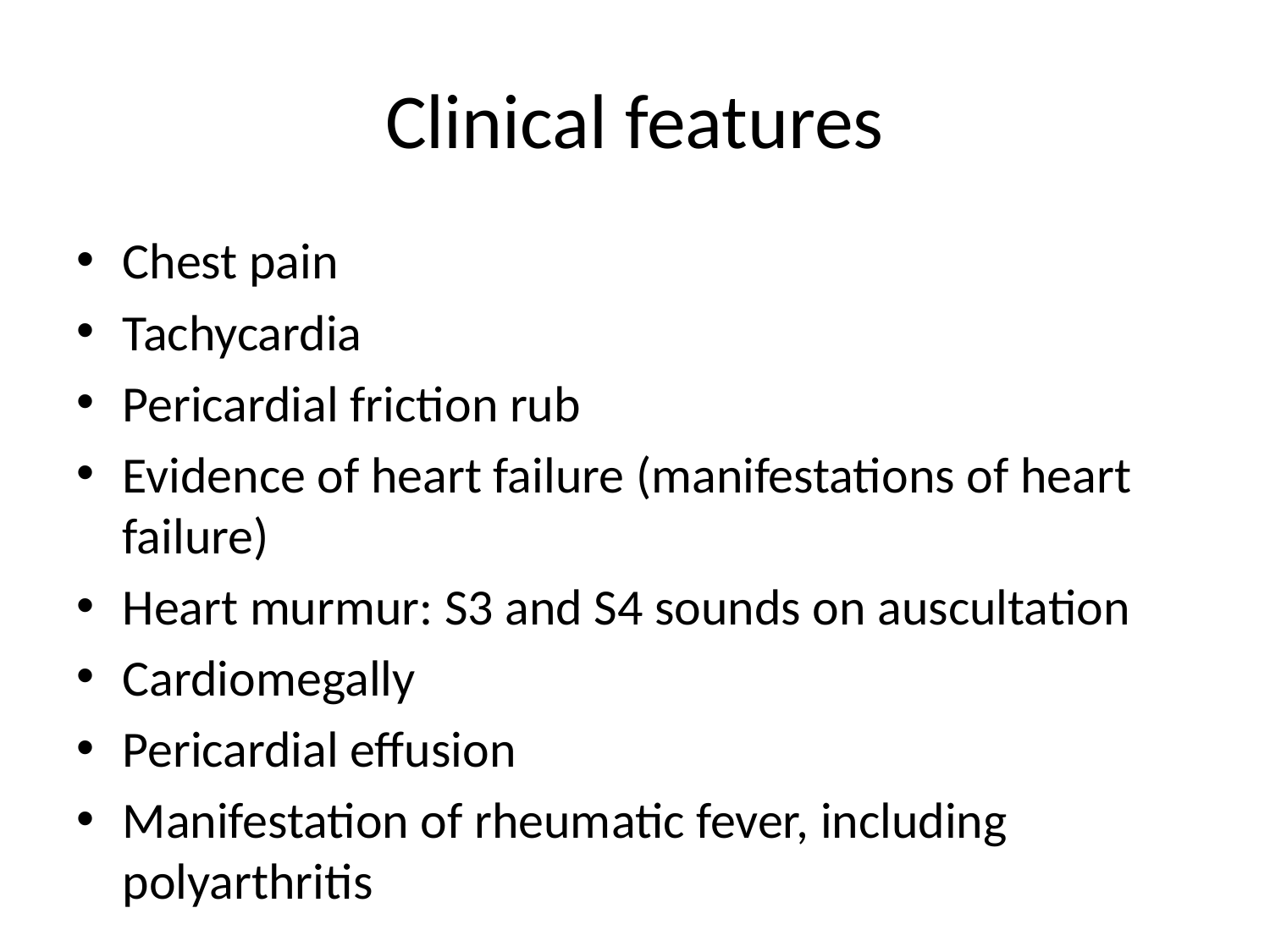

# Clinical features
Chest pain
Tachycardia
Pericardial friction rub
Evidence of heart failure (manifestations of heart failure)
Heart murmur: S3 and S4 sounds on auscultation
Cardiomegally
Pericardial effusion
Manifestation of rheumatic fever, including polyarthritis